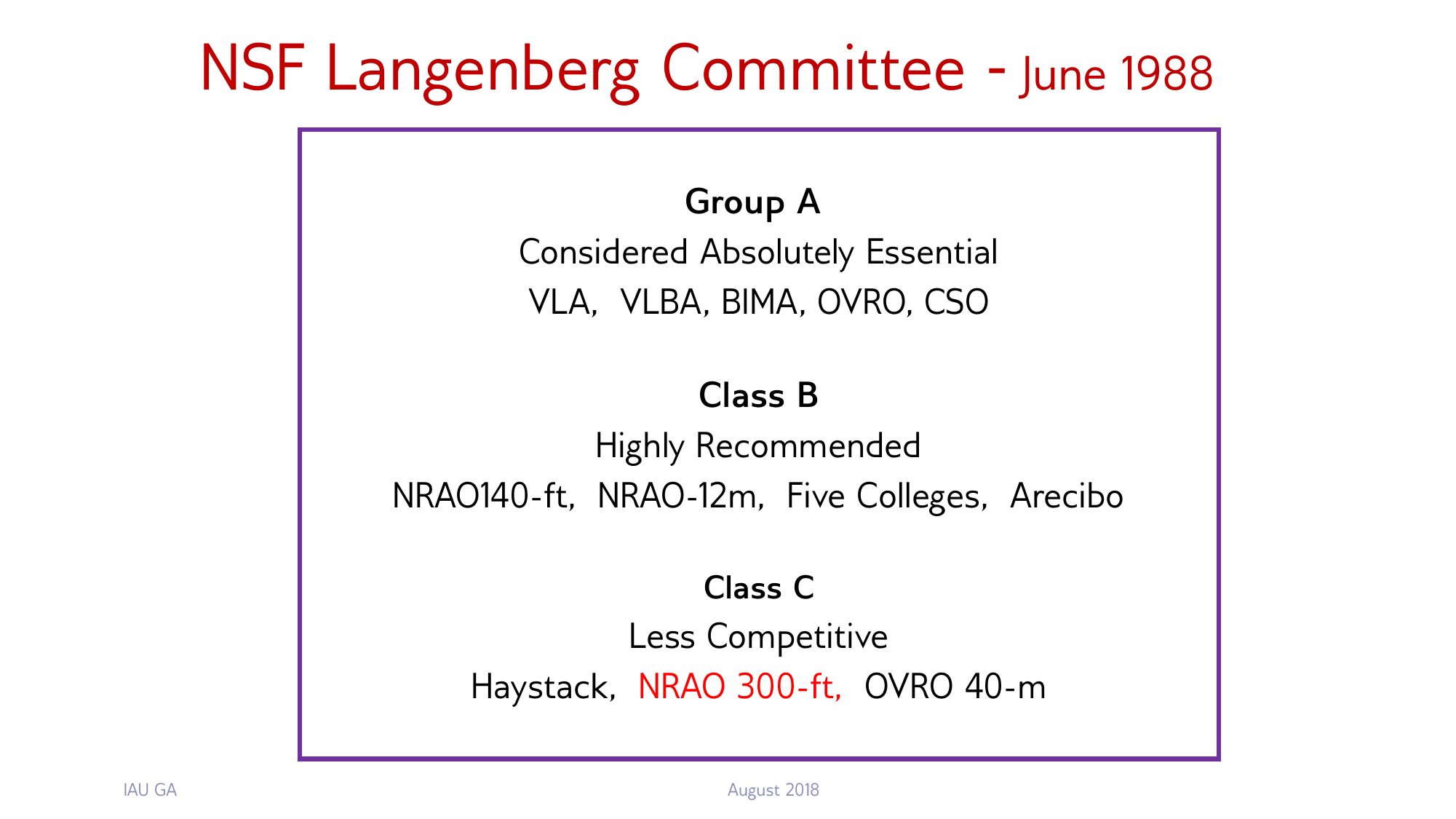

# NSF Langenberg Committee - June 1988

Group A
Considered Absolutely Essential
VLA,  VLBA, BIMA, OVRO, CSO

Class B
Highly Recommended
NRAO140-ft,  NRAO-12m,  Five Colleges,  Arecibo

Class C
Less Competitive
Haystack,  NRAO 300-ft,  OVRO 40-m

15
IAU GA                                                                                                     August 2018